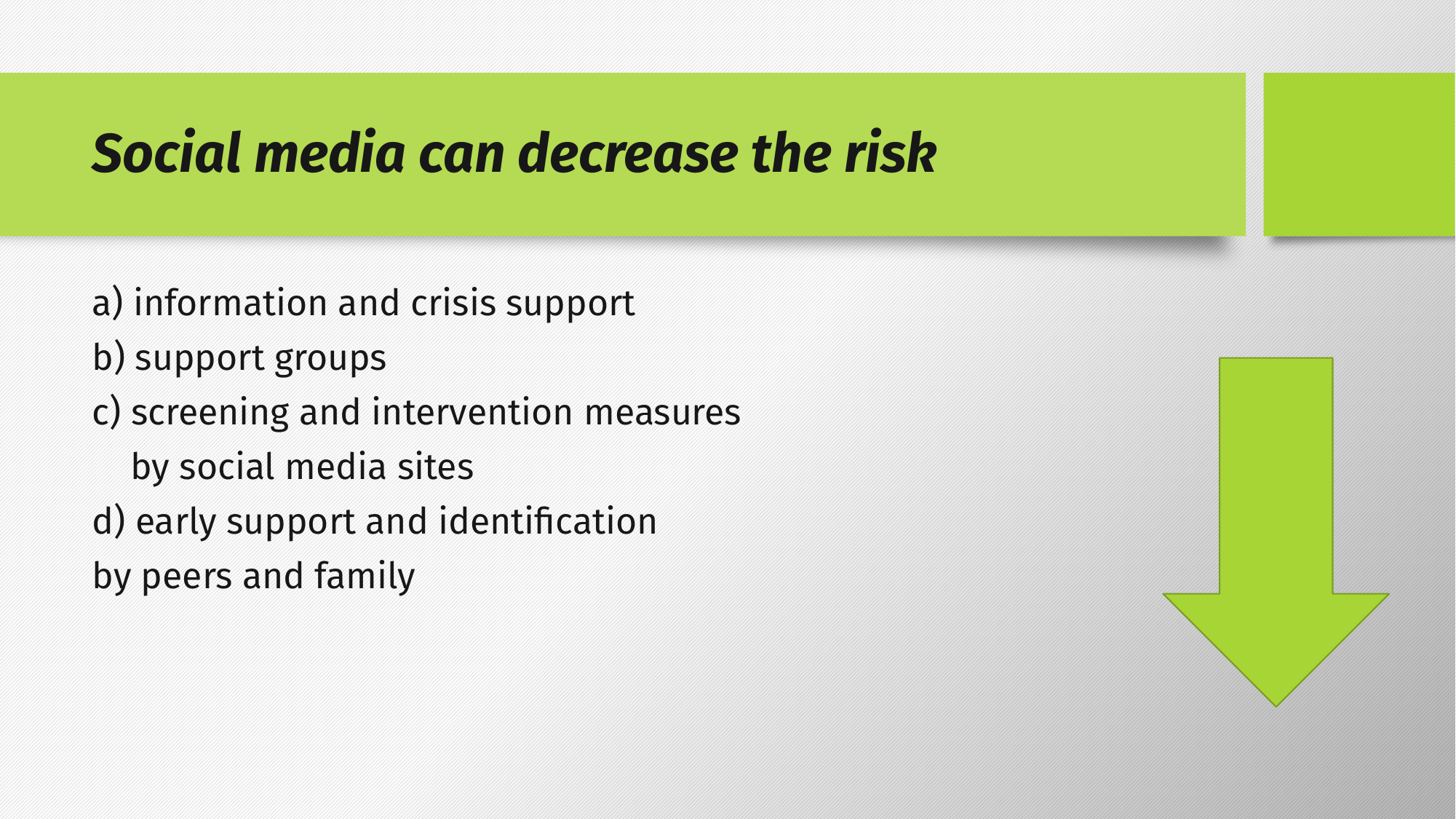

# Social media can decrease the risk
a) information and crisis support
b) support groups
c) screening and intervention measures
    by social media sites
d) early support and identification
by peers and family